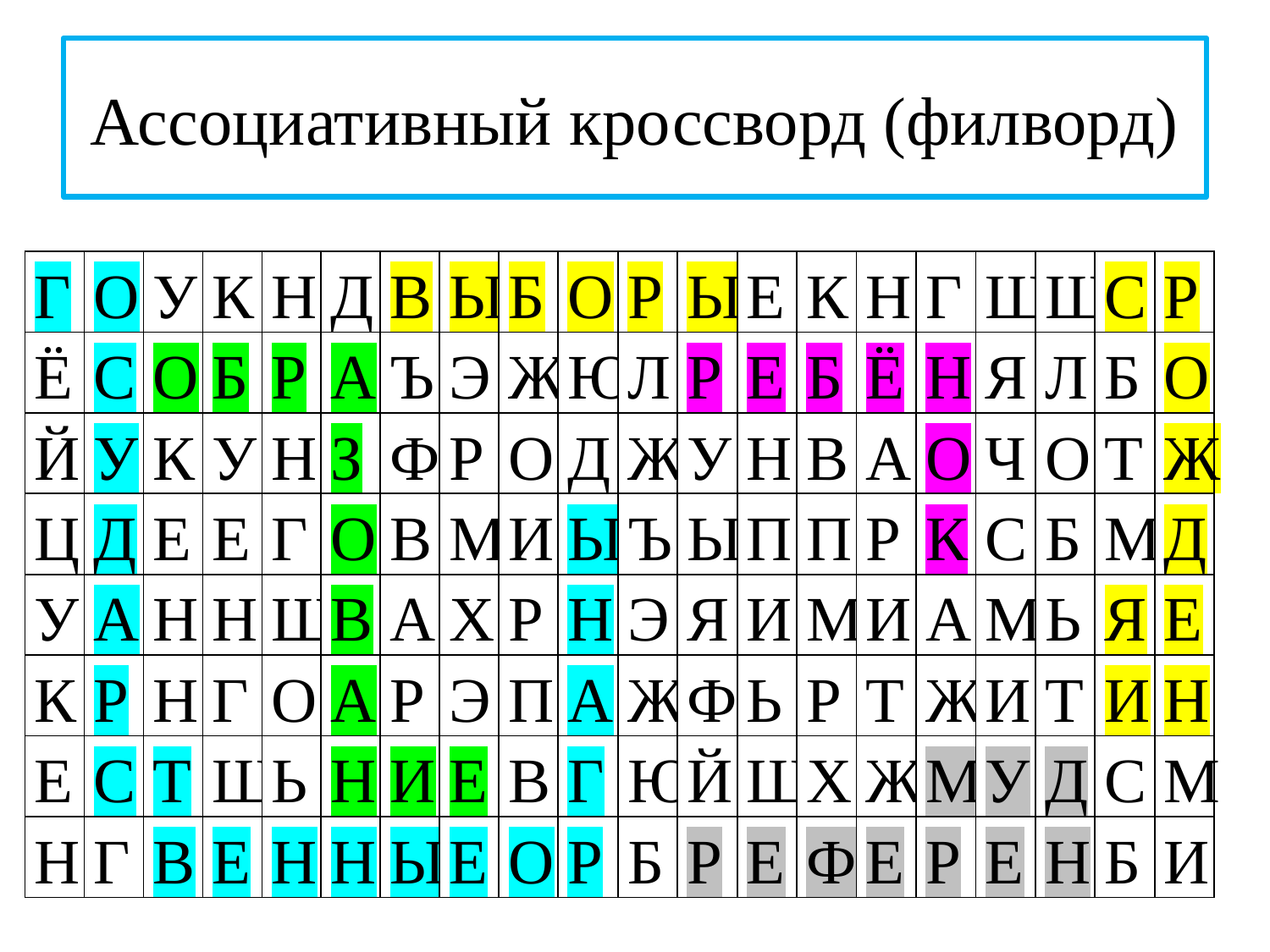

# Ассоциативный кроссворд (филворд)

| Г | О | У | К | Н | Д | В | Ы | Б | О | Р | Ы | Е | К | Н | Г | Ш | Щ | С | Р |
| --- | --- | --- | --- | --- | --- | --- | --- | --- | --- | --- | --- | --- | --- | --- | --- | --- | --- | --- | --- |
| Ё | С | О | Б | Р | А | Ъ | Э | Ж | Ю | Л | Р | Е | Б | Ё | Н | Я | Л | Б | О |
| Й | У | К | У | Н | З | Ф | Р | О | Д | Ж | У | Н | В | А | О | Ч | О | Т | Ж |
| Ц | Д | Е | Е | Г | О | В | М | И | Ы | Ъ | Ы | П | П | Р | К | С | Б | М | Д |
| У | А | Н | Н | Ш | В | А | Х | Р | Н | Э | Я | И | М | И | А | М | Ь | Я | Е |
| К | Р | Н | Г | О | А | Р | Э | П | А | Ж | Ф | Ь | Р | Т | Ж | И | Т | И | Н |
| Е | С | Т | Ш | Ь | Н | И | Е | В | Г | Ю | Й | Ш | Х | Ж | М | У | Д | С | М |
| Н | Г | В | Е | Н | Н | Ы | Е | О | Р | Б | Р | Е | Ф | Е | Р | Е | Н | Б | И |